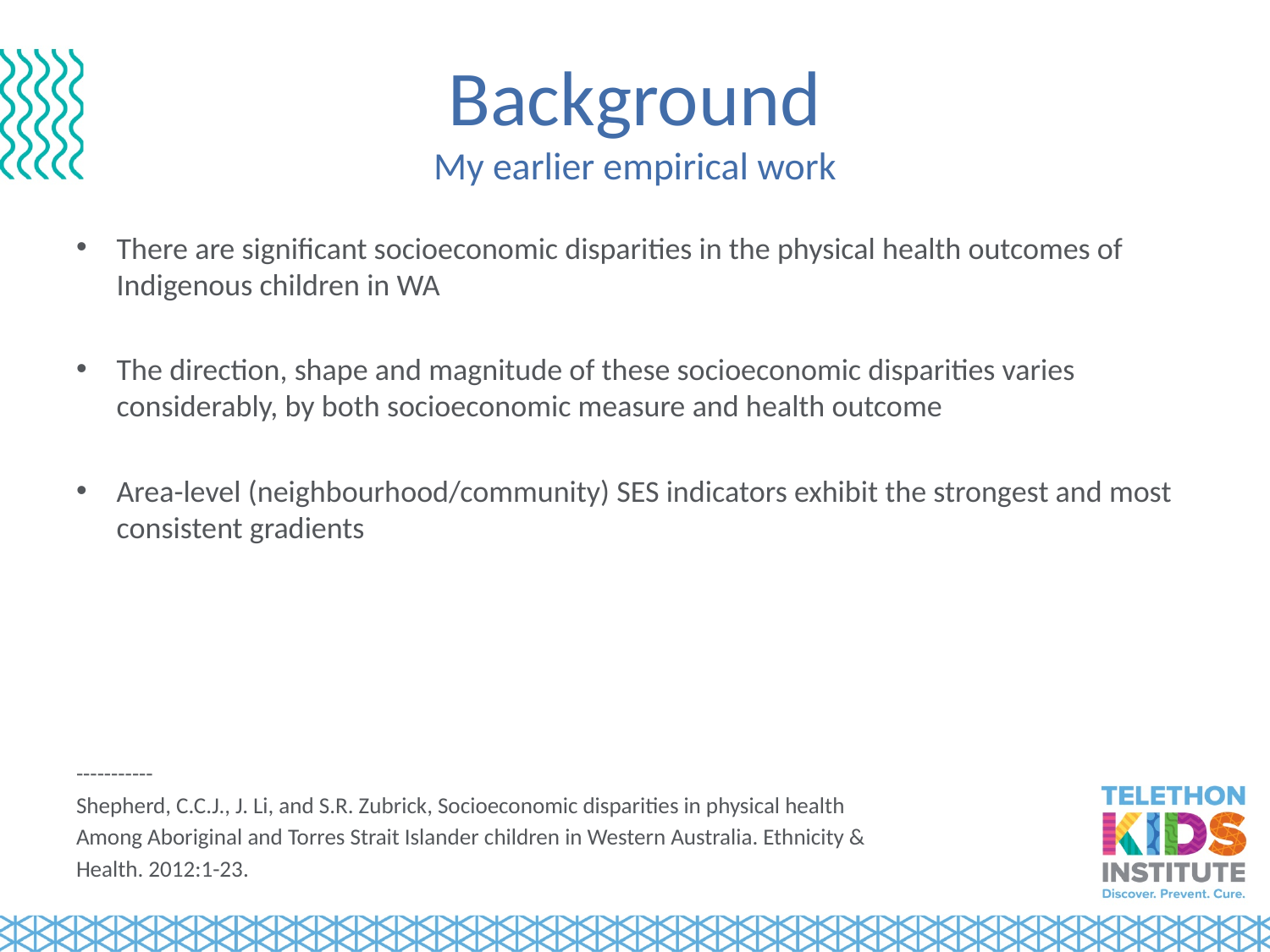

# Background My earlier empirical work
There are significant socioeconomic disparities in the physical health outcomes of Indigenous children in WA

The direction, shape and magnitude of these socioeconomic disparities varies considerably, by both socioeconomic measure and health outcome

Area-level (neighbourhood/community) SES indicators exhibit the strongest and most consistent gradients

-----------
Shepherd, C.C.J., J. Li, and S.R. Zubrick, Socioeconomic disparities in physical health
Among Aboriginal and Torres Strait Islander children in Western Australia. Ethnicity &
Health. 2012:1-23.